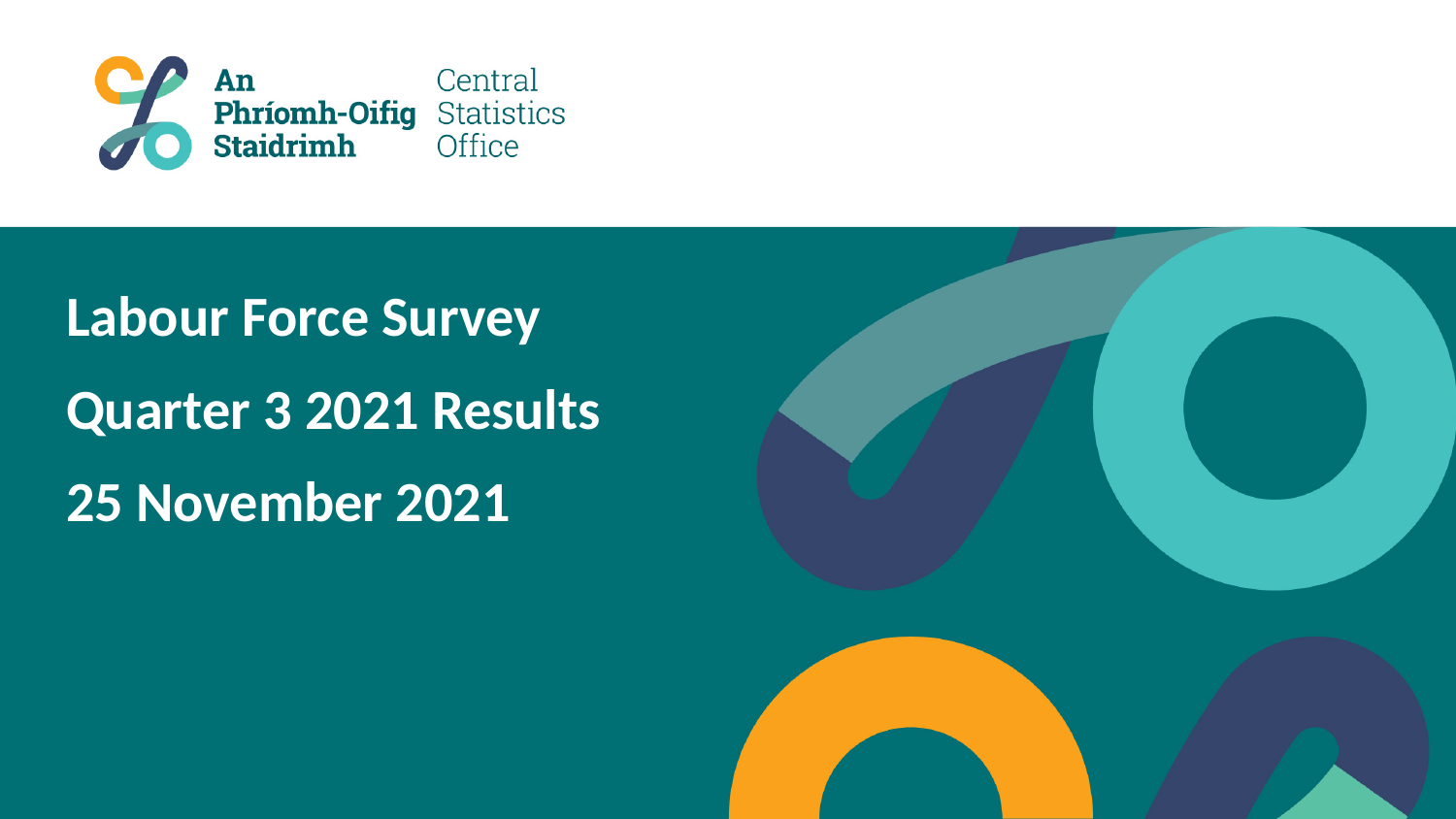

# Labour Force Survey Quarter 3 2021 Results 25 November 2021